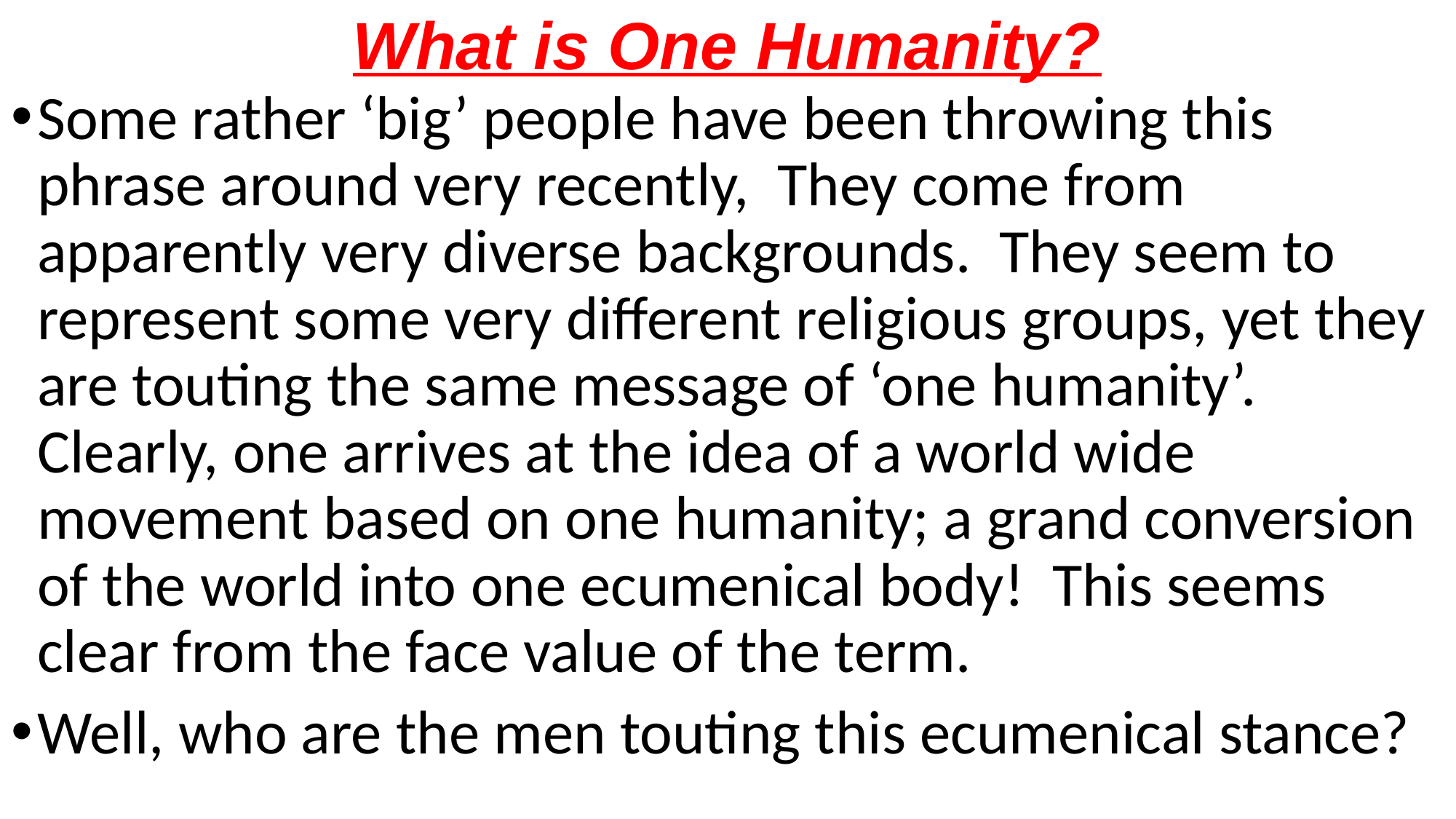

# What is One Humanity?
Some rather ‘big’ people have been throwing this phrase around very recently,  They come from apparently very diverse backgrounds.  They seem to represent some very different religious groups, yet they are touting the same message of ‘one humanity’.  Clearly, one arrives at the idea of a world wide movement based on one humanity; a grand conversion of the world into one ecumenical body!  This seems clear from the face value of the term.
Well, who are the men touting this ecumenical stance?